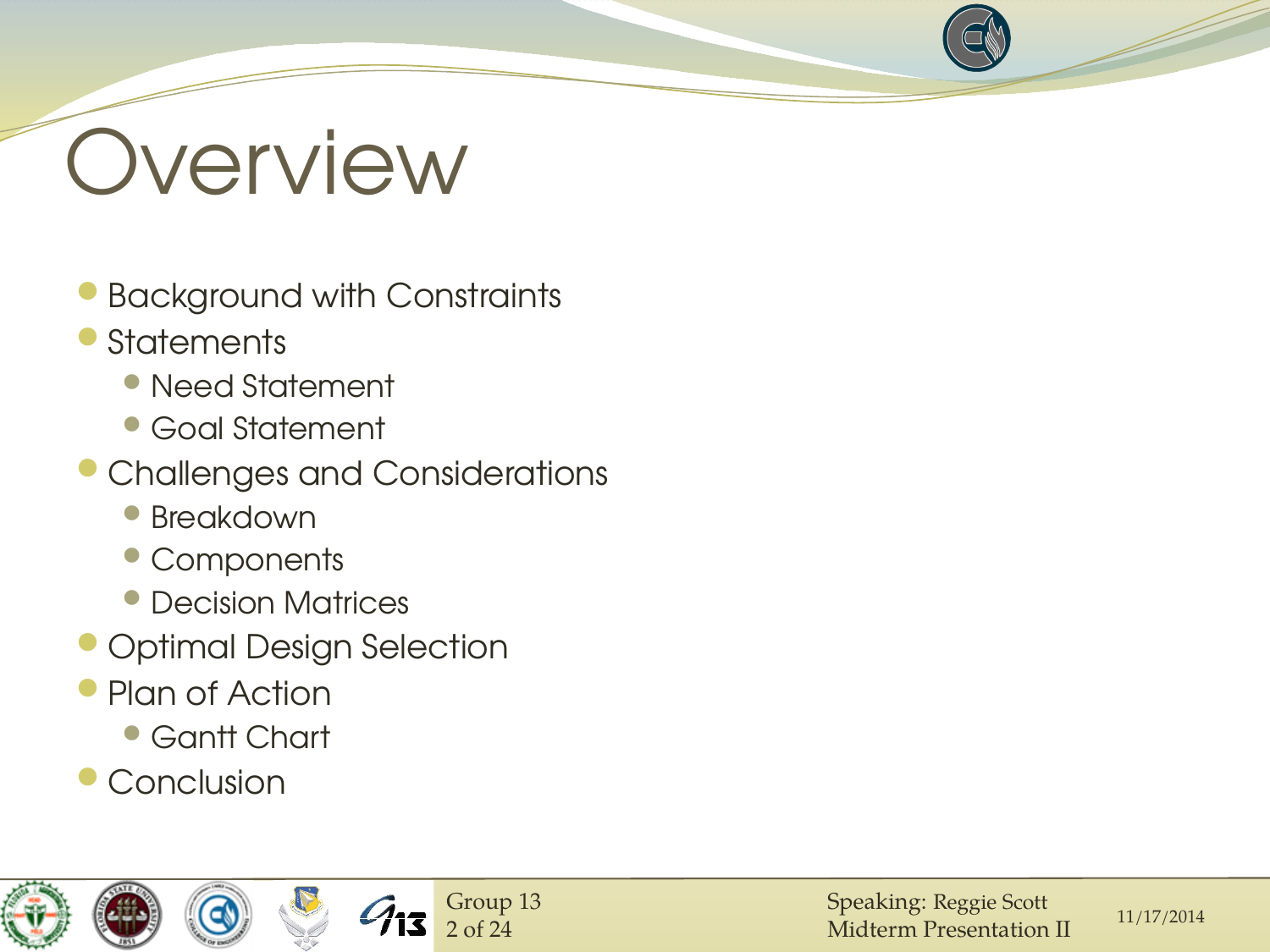

# Overview
Background with Constraints
Statements
Need Statement
Goal Statement
Challenges and Considerations
Breakdown
Components
Decision Matrices
Optimal Design Selection
Plan of Action
Gantt Chart
Conclusion
Reggie Scott